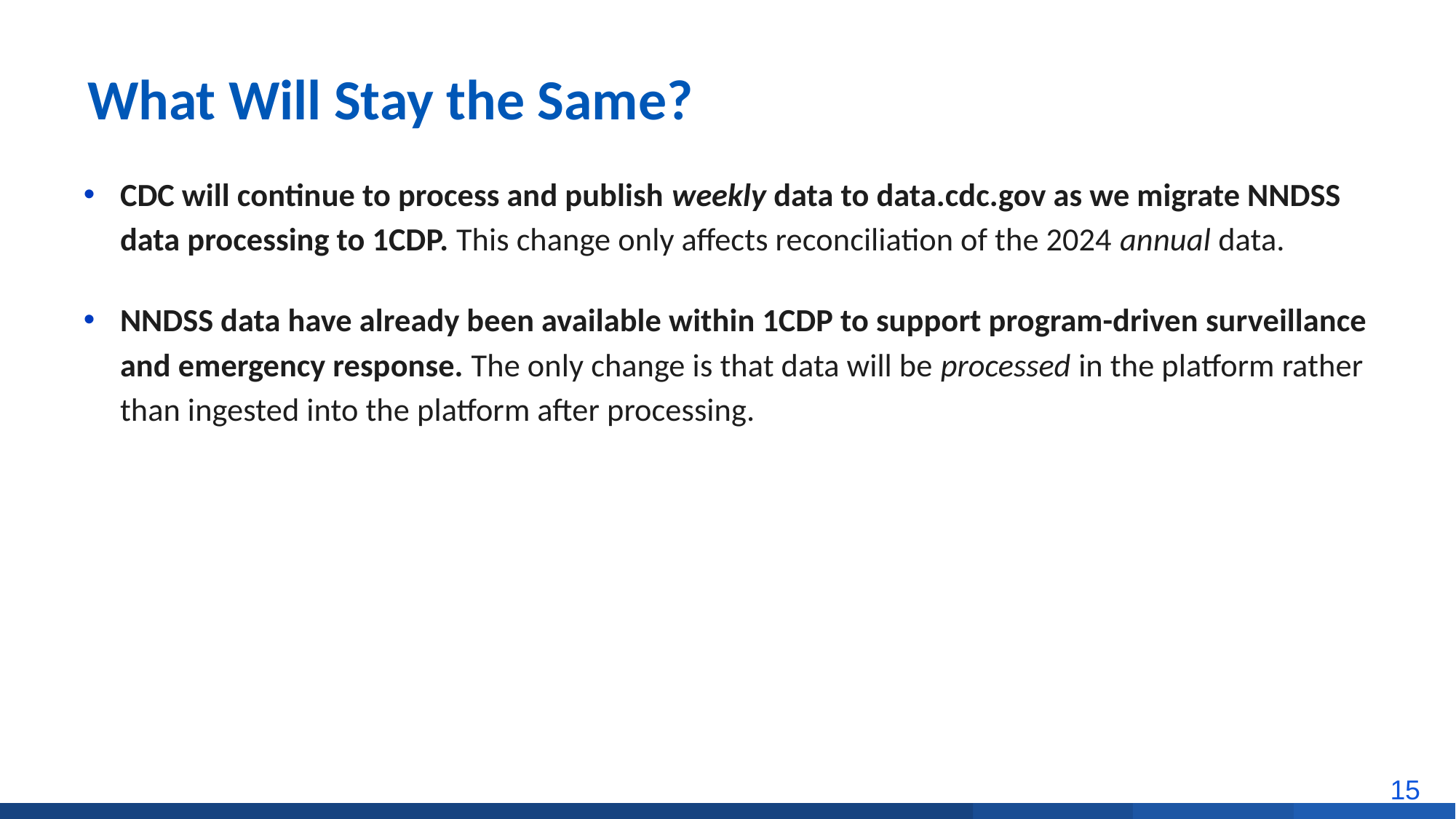

# What Will Stay the Same?
CDC will continue to process and publish weekly data to data.cdc.gov as we migrate NNDSS data processing to 1CDP. This change only affects reconciliation of the 2024 annual data.
NNDSS data have already been available within 1CDP to support program-driven surveillance and emergency response. The only change is that data will be processed in the platform rather than ingested into the platform after processing.

15